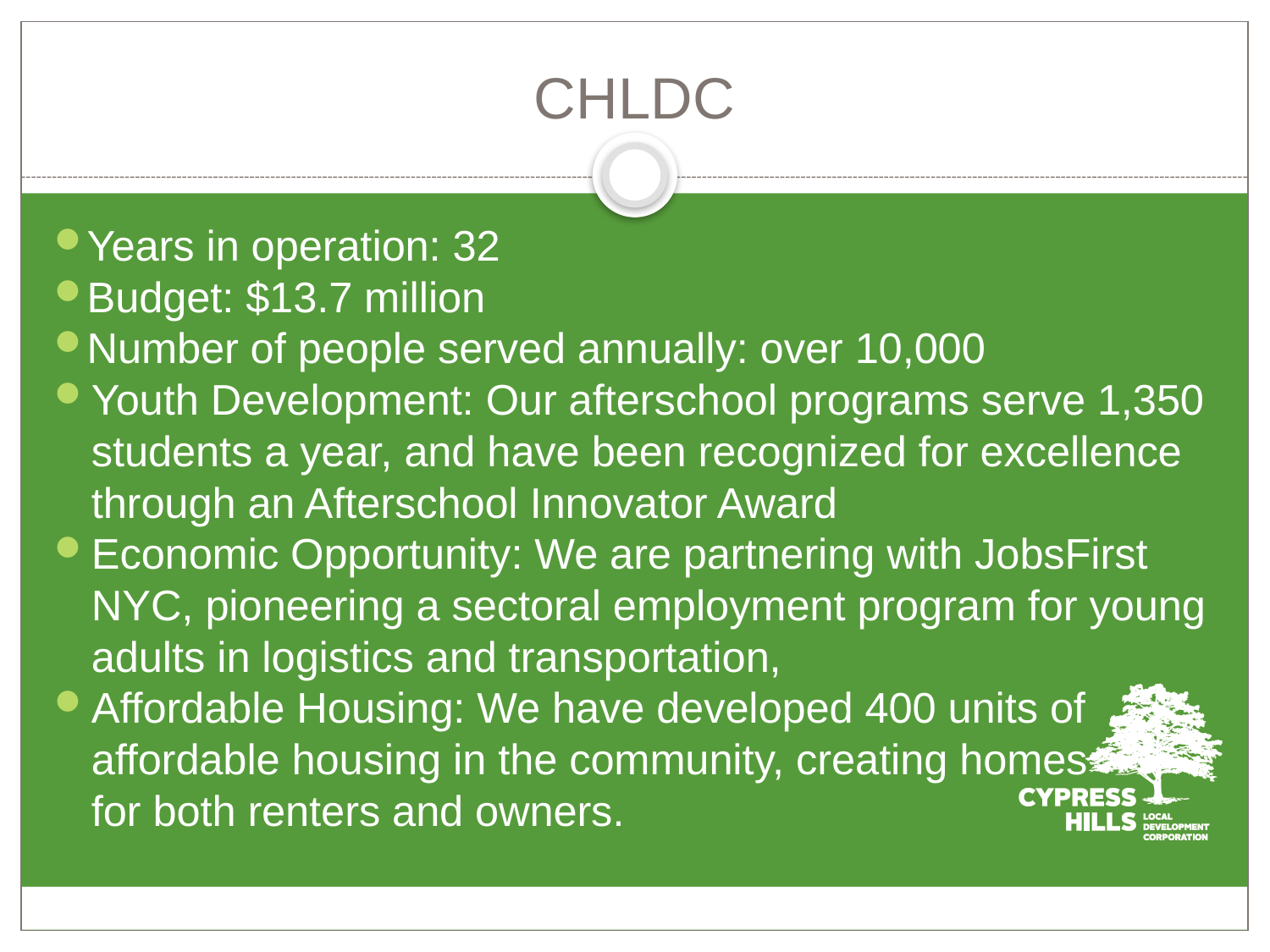

# CHLDC
Years in operation: 32
Budget: $13.7 million
Number of people served annually: over 10,000
Youth Development: Our afterschool programs serve 1,350 students a year, and have been recognized for excellence through an Afterschool Innovator Award
Economic Opportunity: We are partnering with JobsFirst NYC, pioneering a sectoral employment program for young adults in logistics and transportation,
Affordable Housing: We have developed 400 units of affordable housing in the community, creating homes
for both renters and owners.